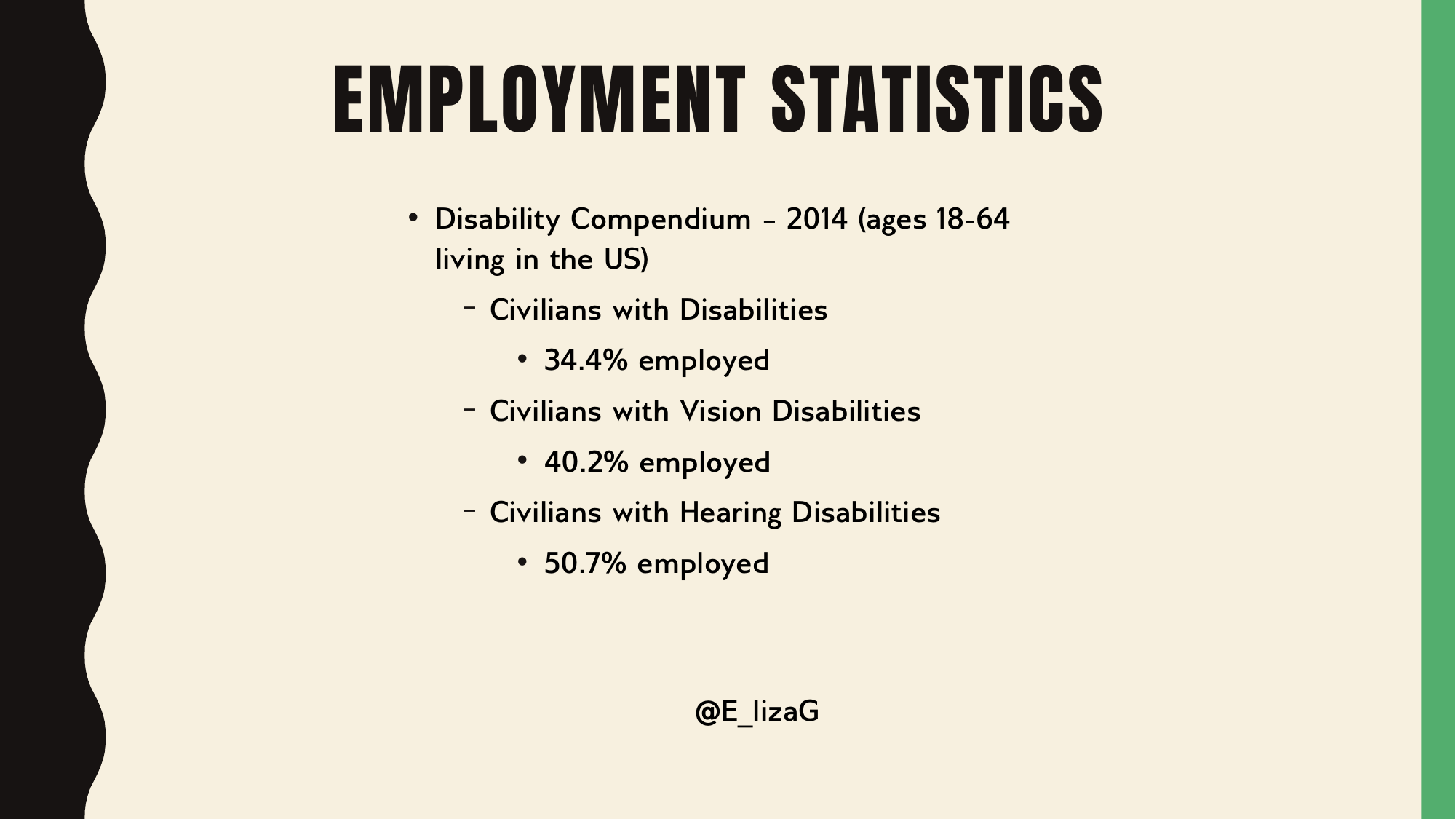

# Employment Statistics
Disability Compendium – 2014 (ages 18-64 living in the US)
Civilians with Disabilities
34.4% employed
Civilians with Vision Disabilities
40.2% employed
Civilians with Hearing Disabilities
50.7% employed

@E_lizaG